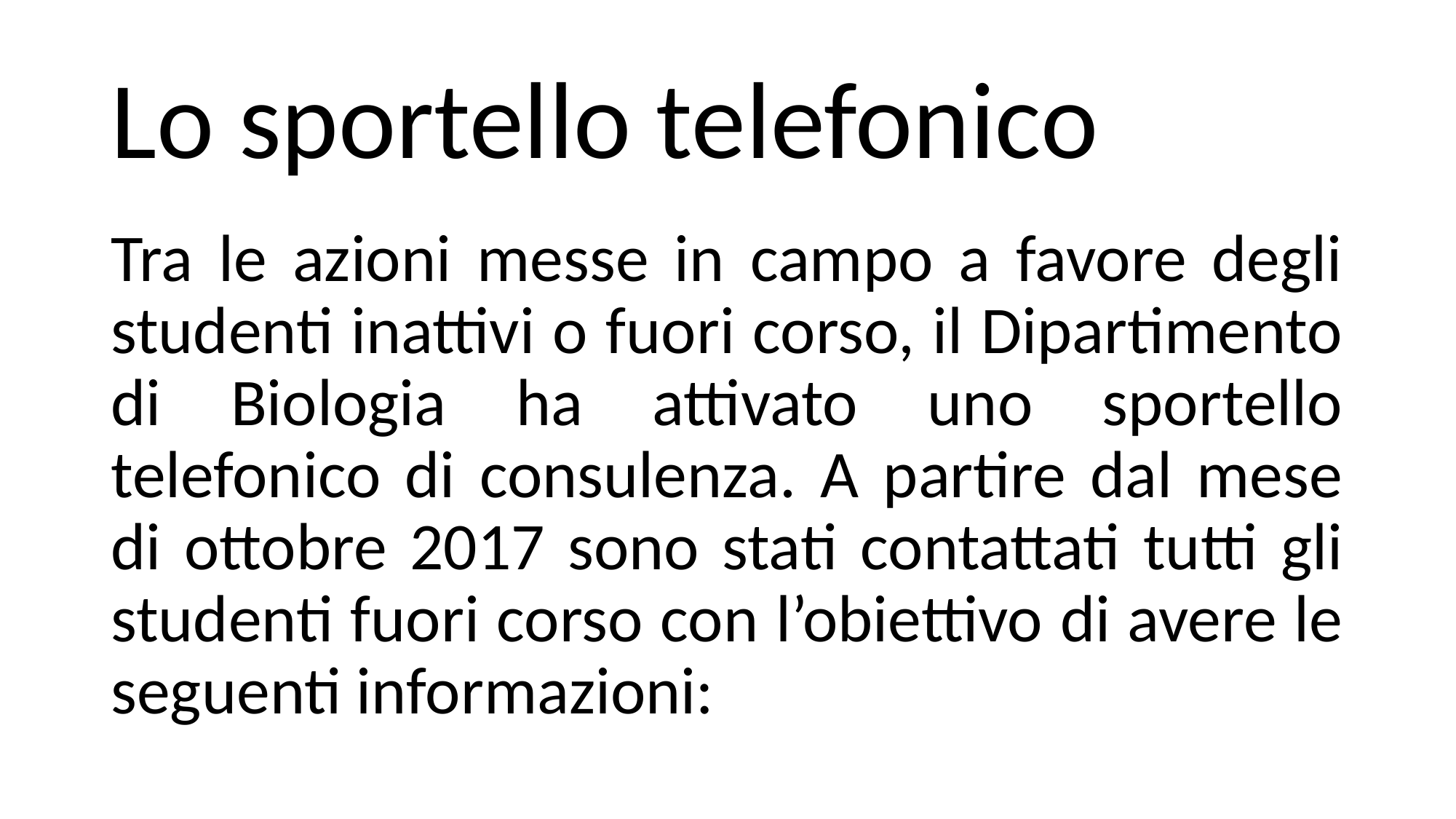

# Lo sportello telefonico
Tra le azioni messe in campo a favore degli studenti inattivi o fuori corso, il Dipartimento di Biologia ha attivato uno sportello telefonico di consulenza. A partire dal mese di ottobre 2017 sono stati contattati tutti gli studenti fuori corso con l’obiettivo di avere le seguenti informazioni: